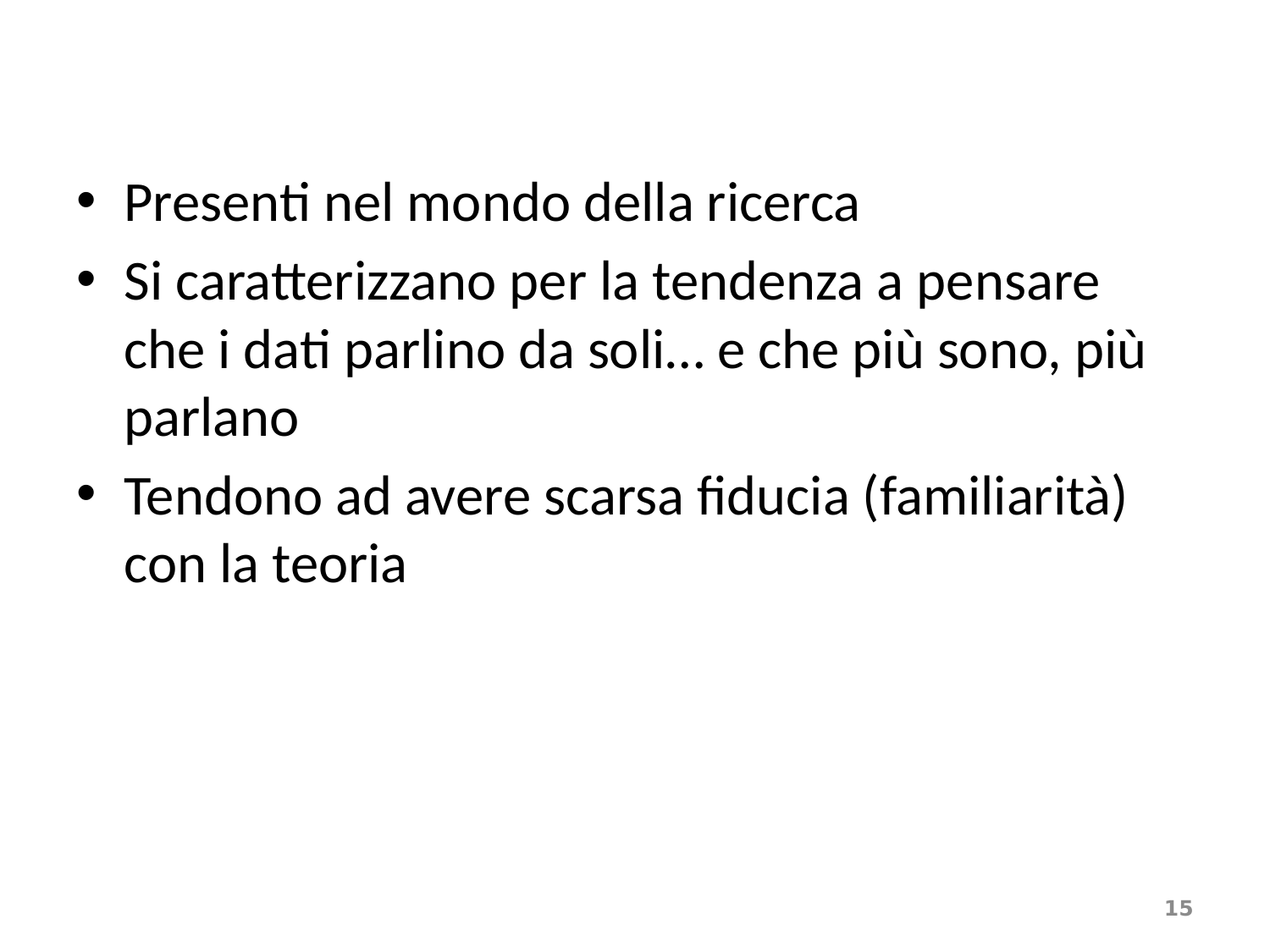

Presenti nel mondo della ricerca
Si caratterizzano per la tendenza a pensare che i dati parlino da soli… e che più sono, più parlano
Tendono ad avere scarsa fiducia (familiarità) con la teoria
15